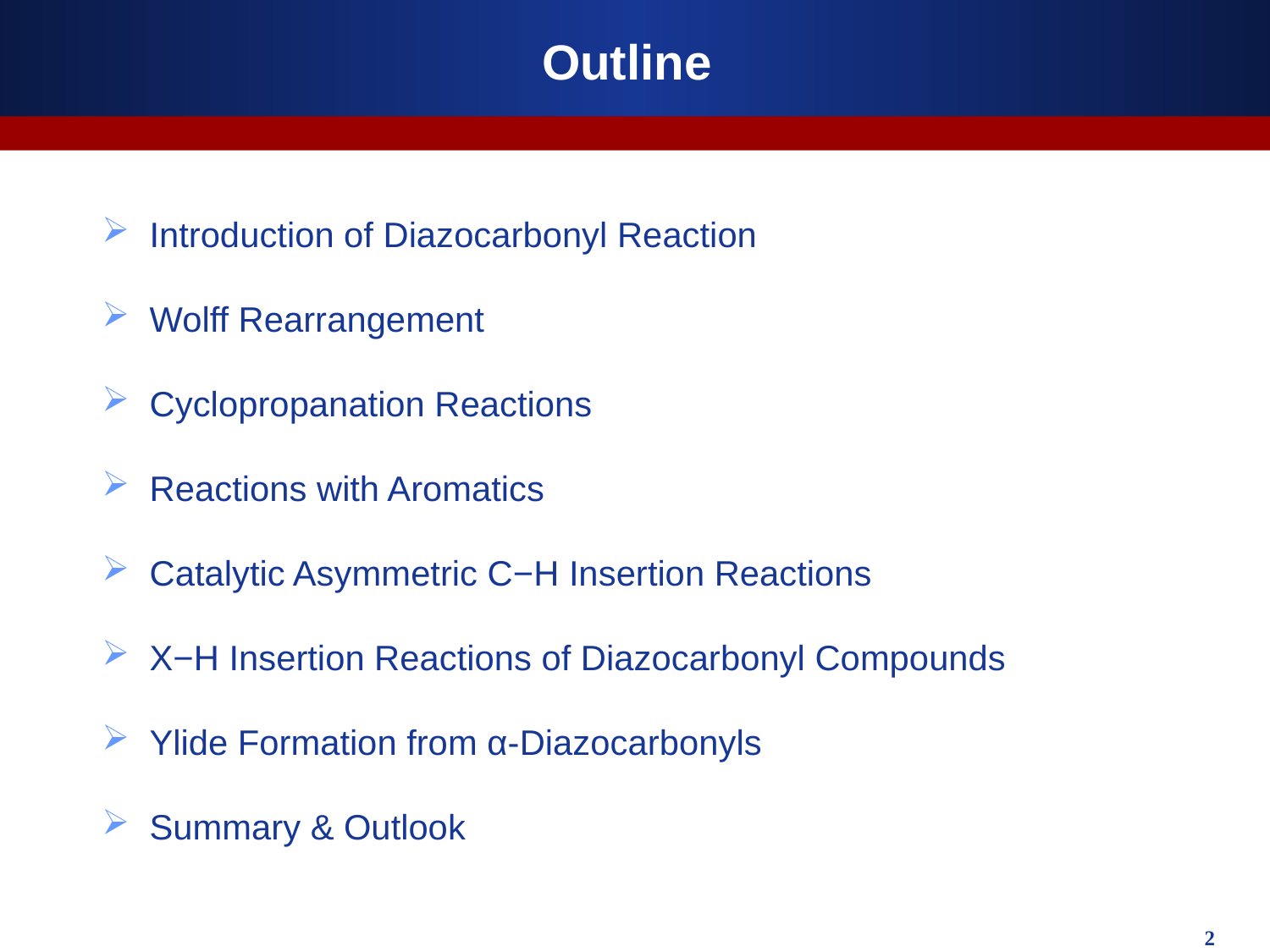

Outline
Introduction of Diazocarbonyl Reaction
Wolff Rearrangement
Cyclopropanation Reactions
Reactions with Aromatics
Catalytic Asymmetric C−H Insertion Reactions
X−H Insertion Reactions of Diazocarbonyl Compounds
Ylide Formation from α-Diazocarbonyls
Summary & Outlook
                     2